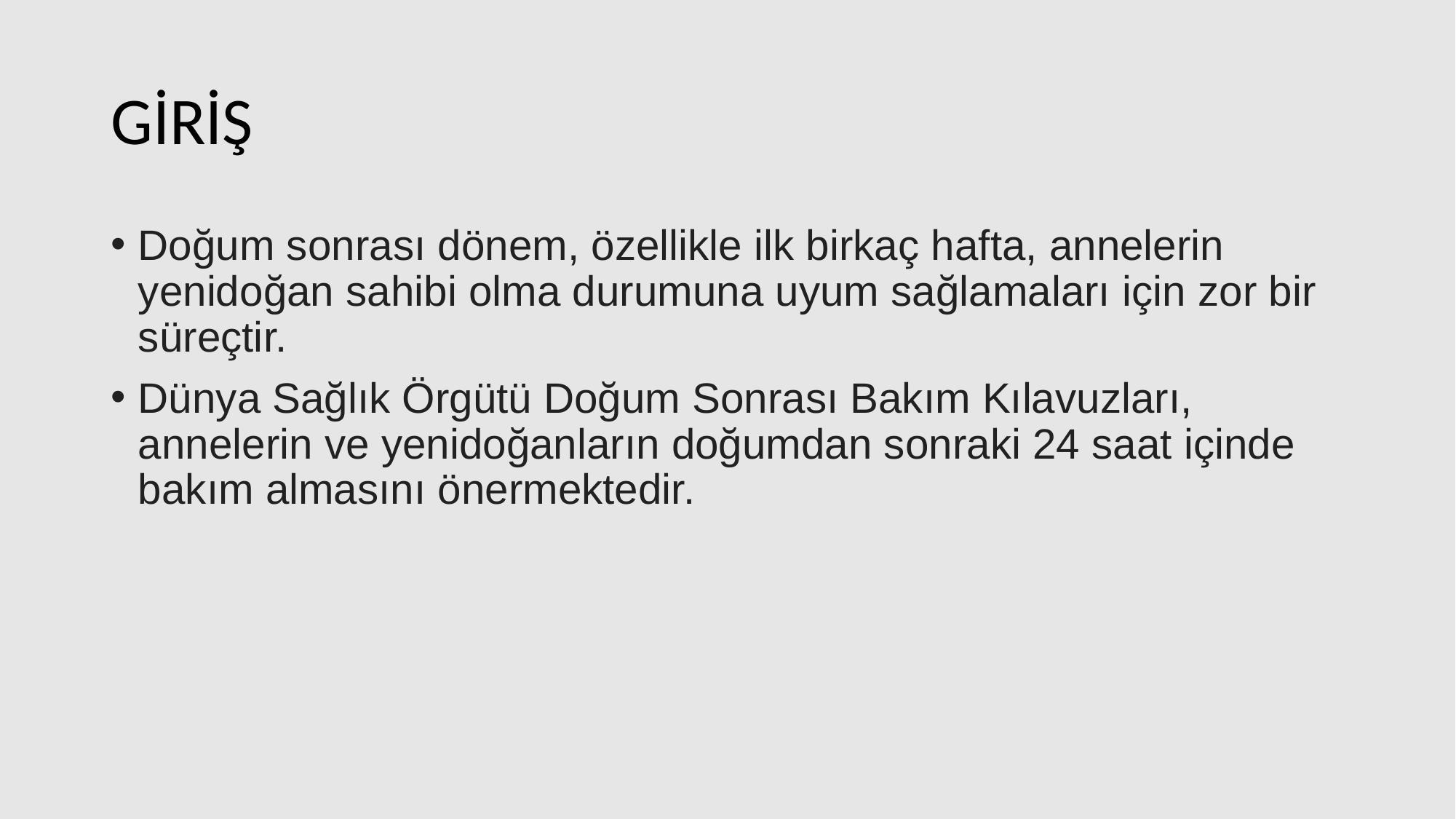

# GİRİŞ
Doğum sonrası dönem, özellikle ilk birkaç hafta, annelerin yenidoğan sahibi olma durumuna uyum sağlamaları için zor bir süreçtir.
Dünya Sağlık Örgütü Doğum Sonrası Bakım Kılavuzları, annelerin ve yenidoğanların doğumdan sonraki 24 saat içinde bakım almasını önermektedir.